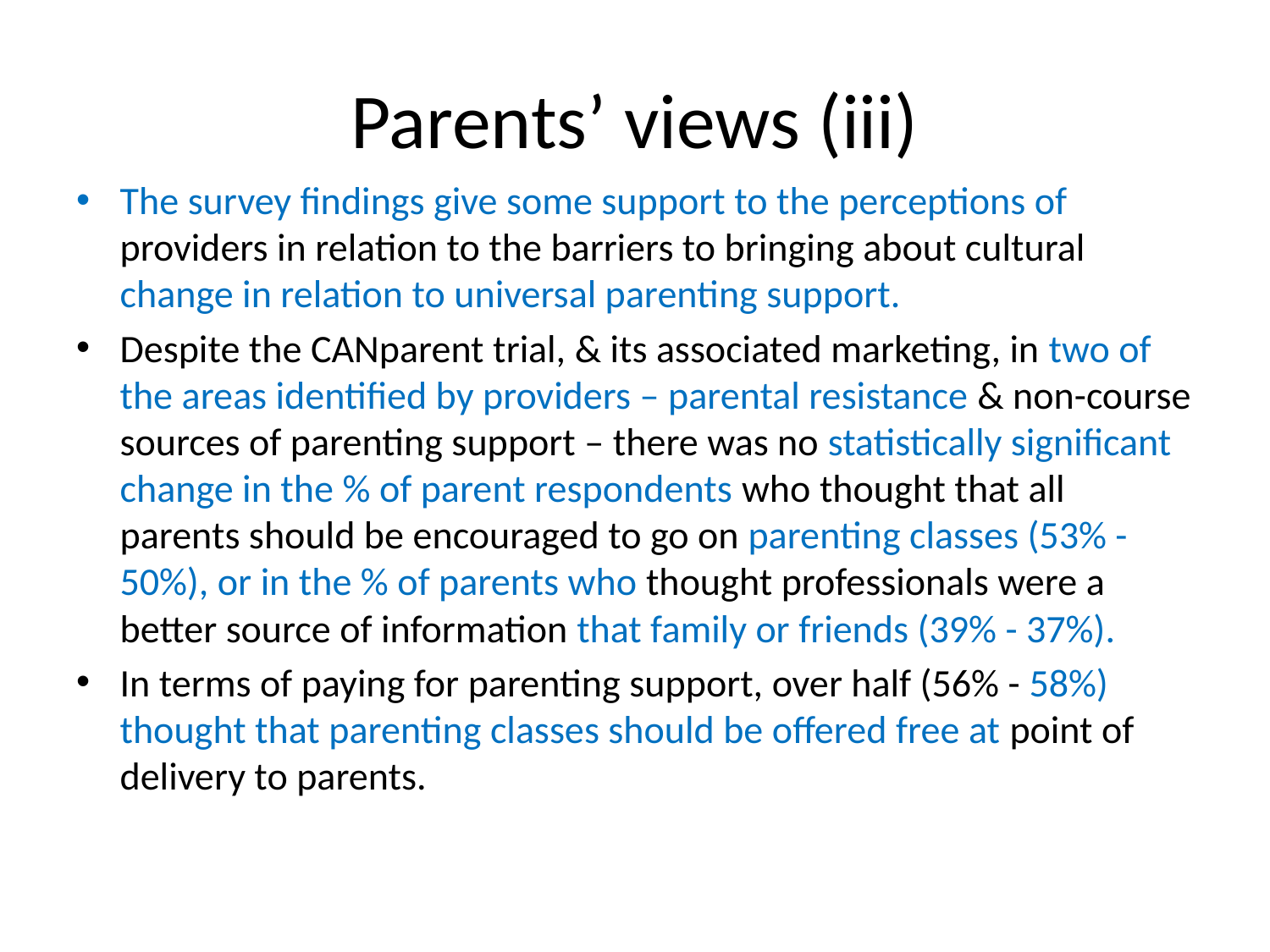

# Parents’ views (iii)
The survey findings give some support to the perceptions of providers in relation to the barriers to bringing about cultural change in relation to universal parenting support.
Despite the CANparent trial, & its associated marketing, in two of the areas identified by providers – parental resistance & non-course sources of parenting support – there was no statistically significant change in the % of parent respondents who thought that all parents should be encouraged to go on parenting classes (53% - 50%), or in the % of parents who thought professionals were a better source of information that family or friends (39% - 37%).
In terms of paying for parenting support, over half (56% - 58%) thought that parenting classes should be offered free at point of delivery to parents.